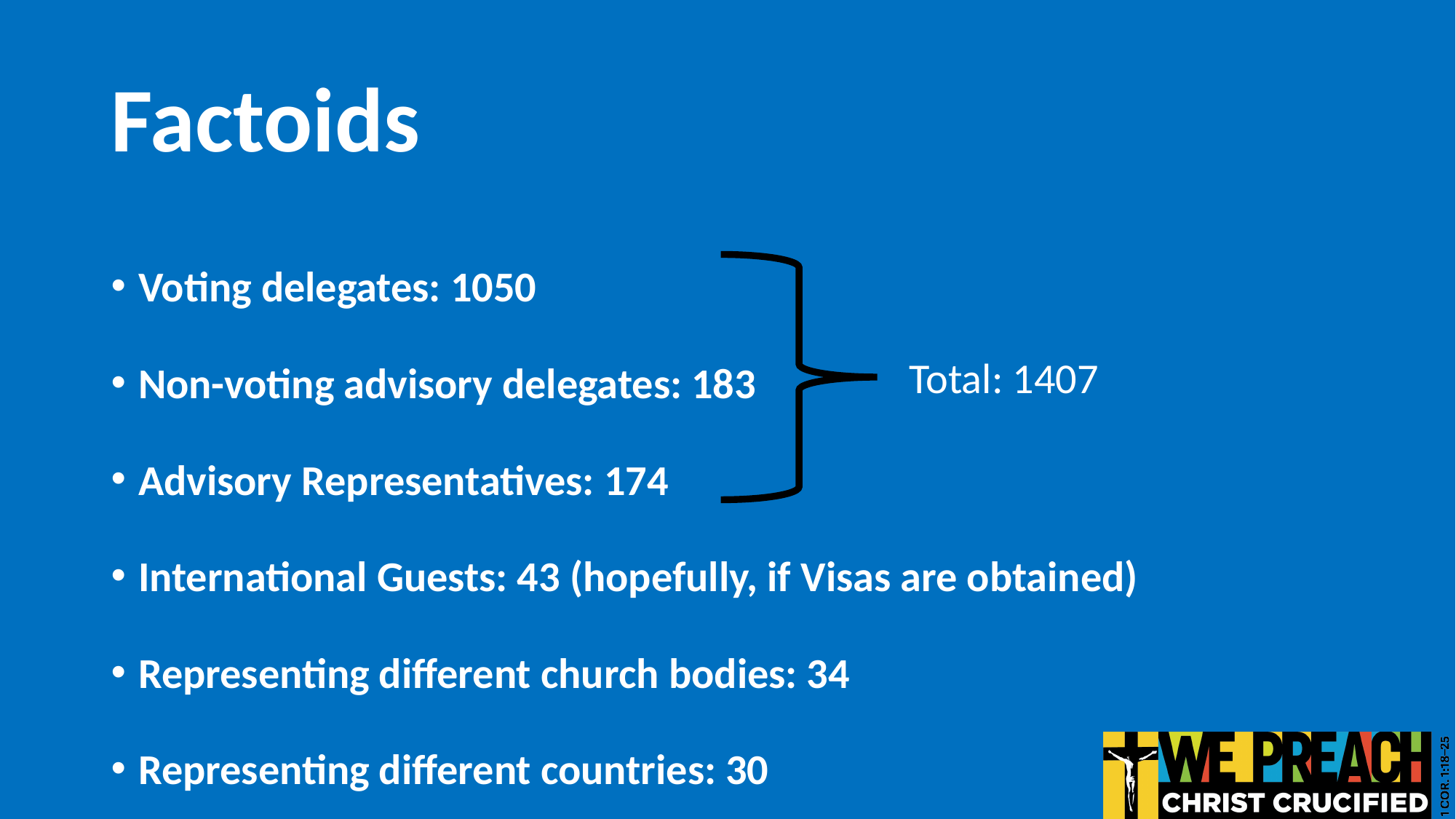

# Factoids
Voting delegates: 1050
Non-voting advisory delegates: 183
Advisory Representatives: 174
International Guests: 43 (hopefully, if Visas are obtained)
Representing different church bodies: 34
Representing different countries: 30

Total: 1407